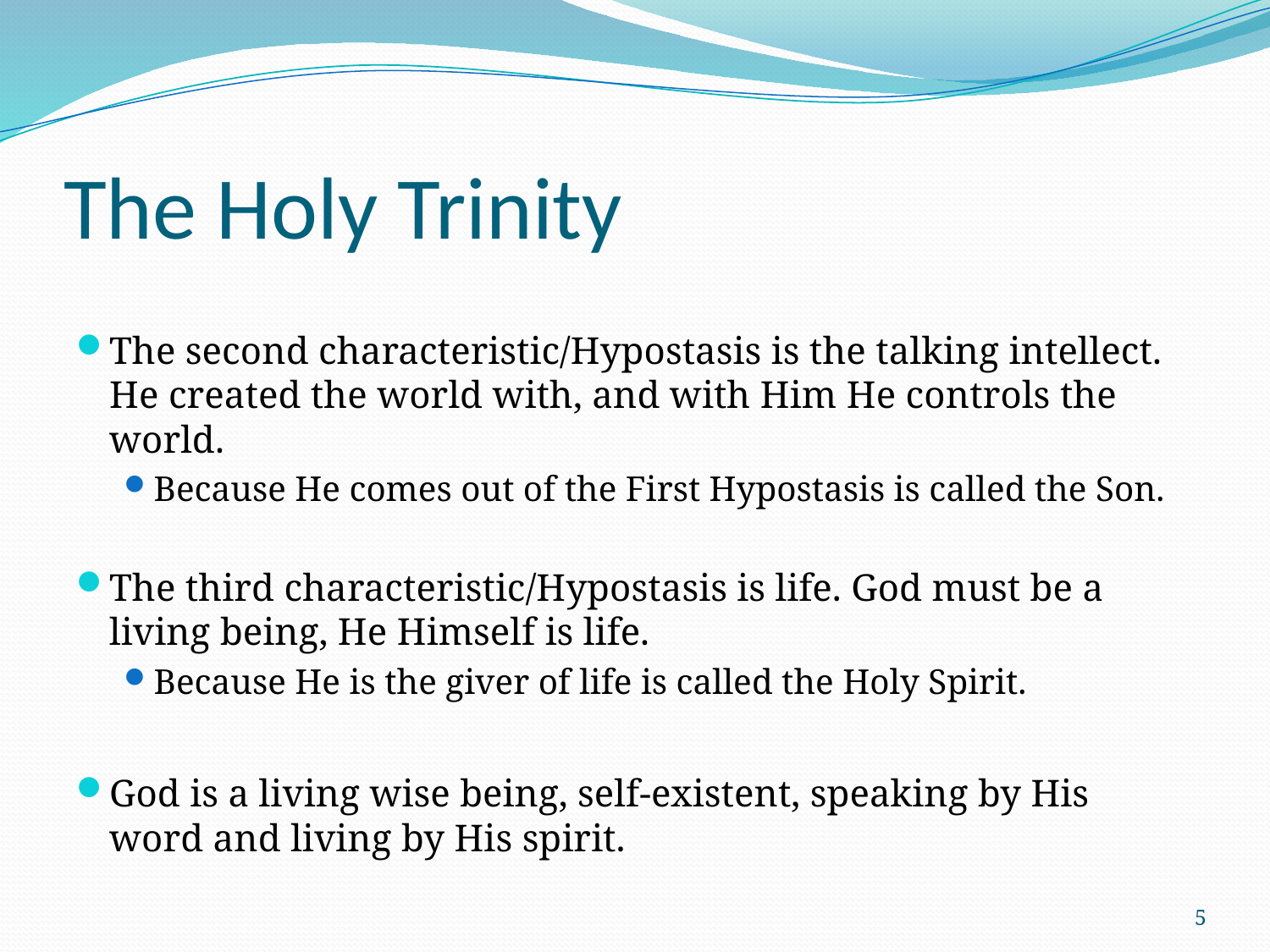

# The Holy Trinity

The second characteristic/Hypostasis is the talking intellect. He created the world with, and with Him He controls the world.
Because He comes out of the First Hypostasis is called the Son.

The third characteristic/Hypostasis is life. God must be a living being, He Himself is life.
Because He is the giver of life is called the Holy Spirit.

God is a living wise being, self-existent, speaking by His word and living by His spirit.

5